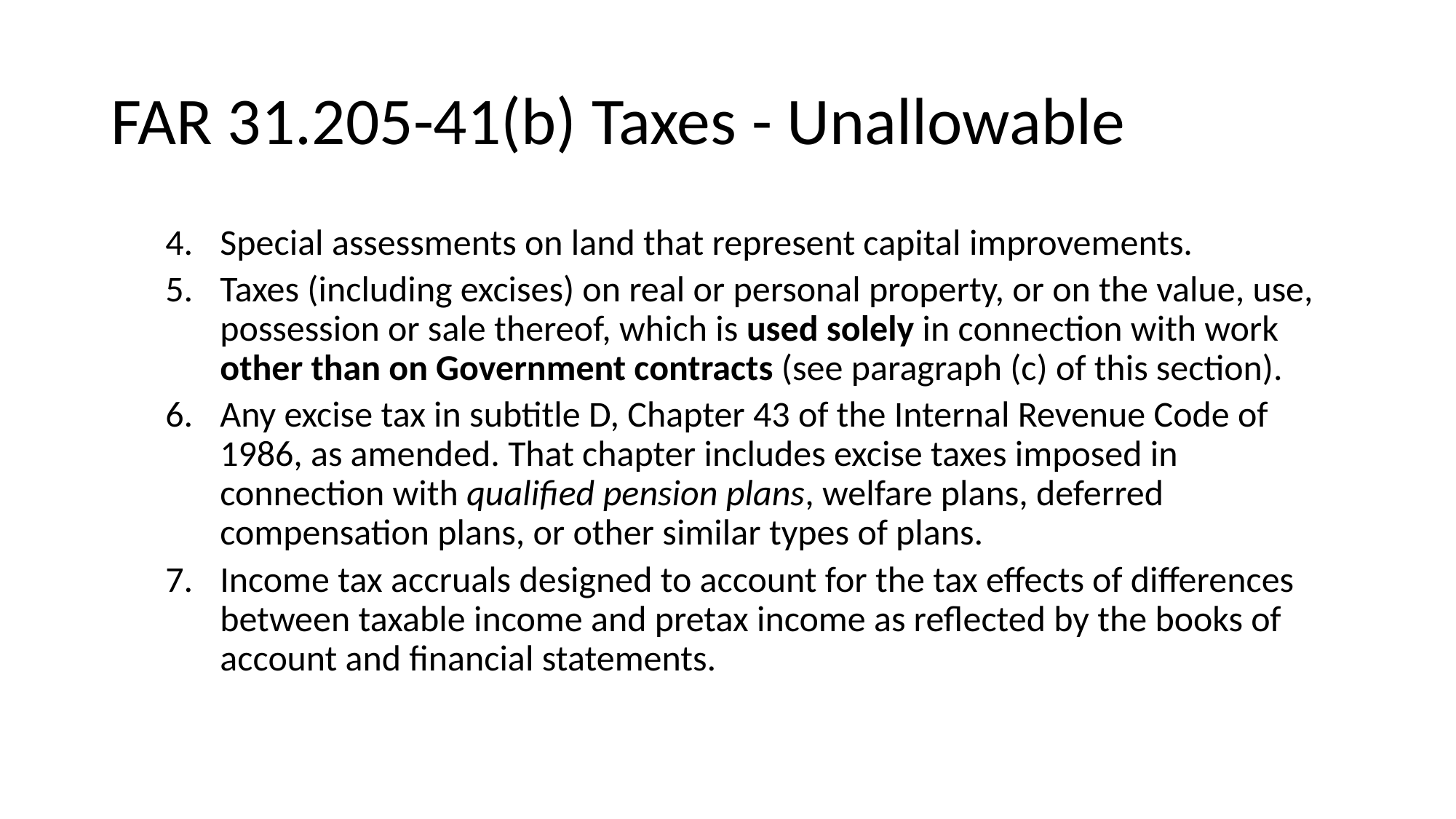

# FAR 31.205-41(b) Taxes - Unallowable
Special assessments on land that represent capital improvements.
Taxes (including excises) on real or personal property, or on the value, use, possession or sale thereof, which is used solely in connection with work other than on Government contracts (see paragraph (c) of this section).
Any excise tax in subtitle D, Chapter 43 of the Internal Revenue Code of 1986, as amended. That chapter includes excise taxes imposed in connection with qualified pension plans, welfare plans, deferred compensation plans, or other similar types of plans.
Income tax accruals designed to account for the tax effects of differences between taxable income and pretax income as reflected by the books of account and financial statements.